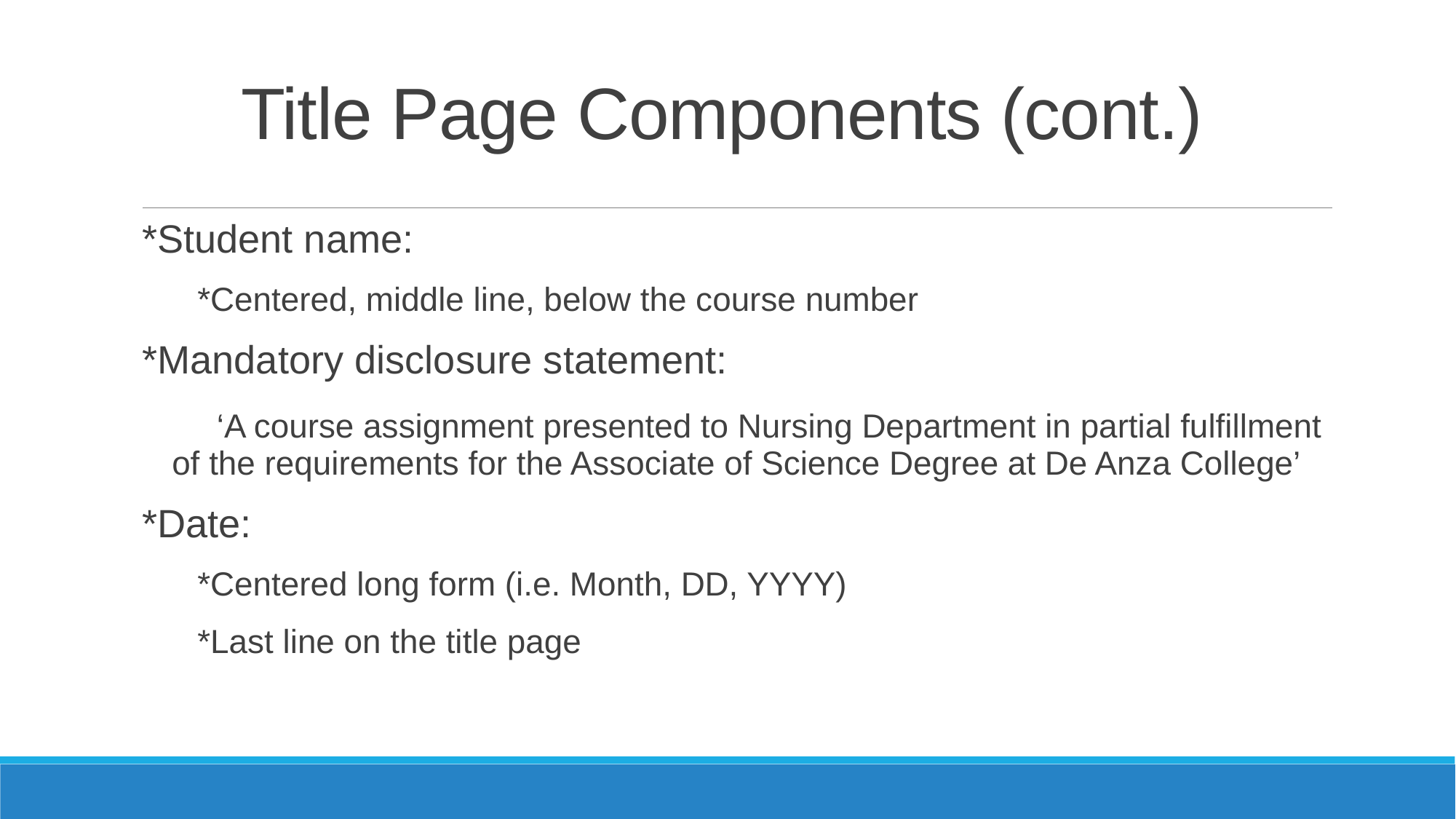

# Title Page Components (cont.)
*Student name:
      *Centered, middle line, below the course number
*Mandatory disclosure statement:
      ‘A course assignment presented to Nursing Department in partial fulfillment of the requirements for the Associate of Science Degree at De Anza College’
*Date:
      *Centered long form (i.e. Month, DD, YYYY)
      *Last line on the title page